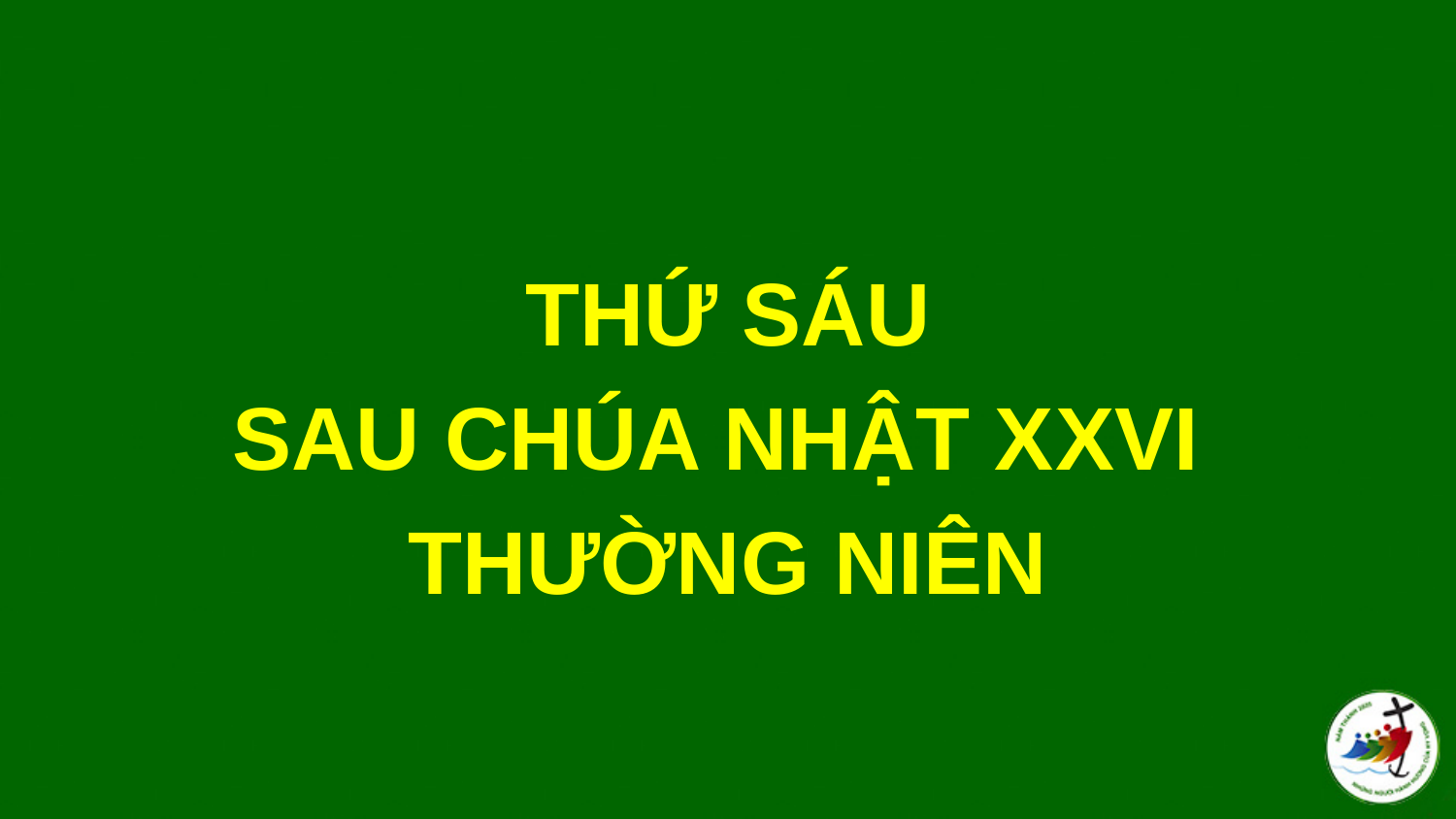

THỨ SÁU
SAU CHÚA NHẬT XXVI
THƯỜNG NIÊN